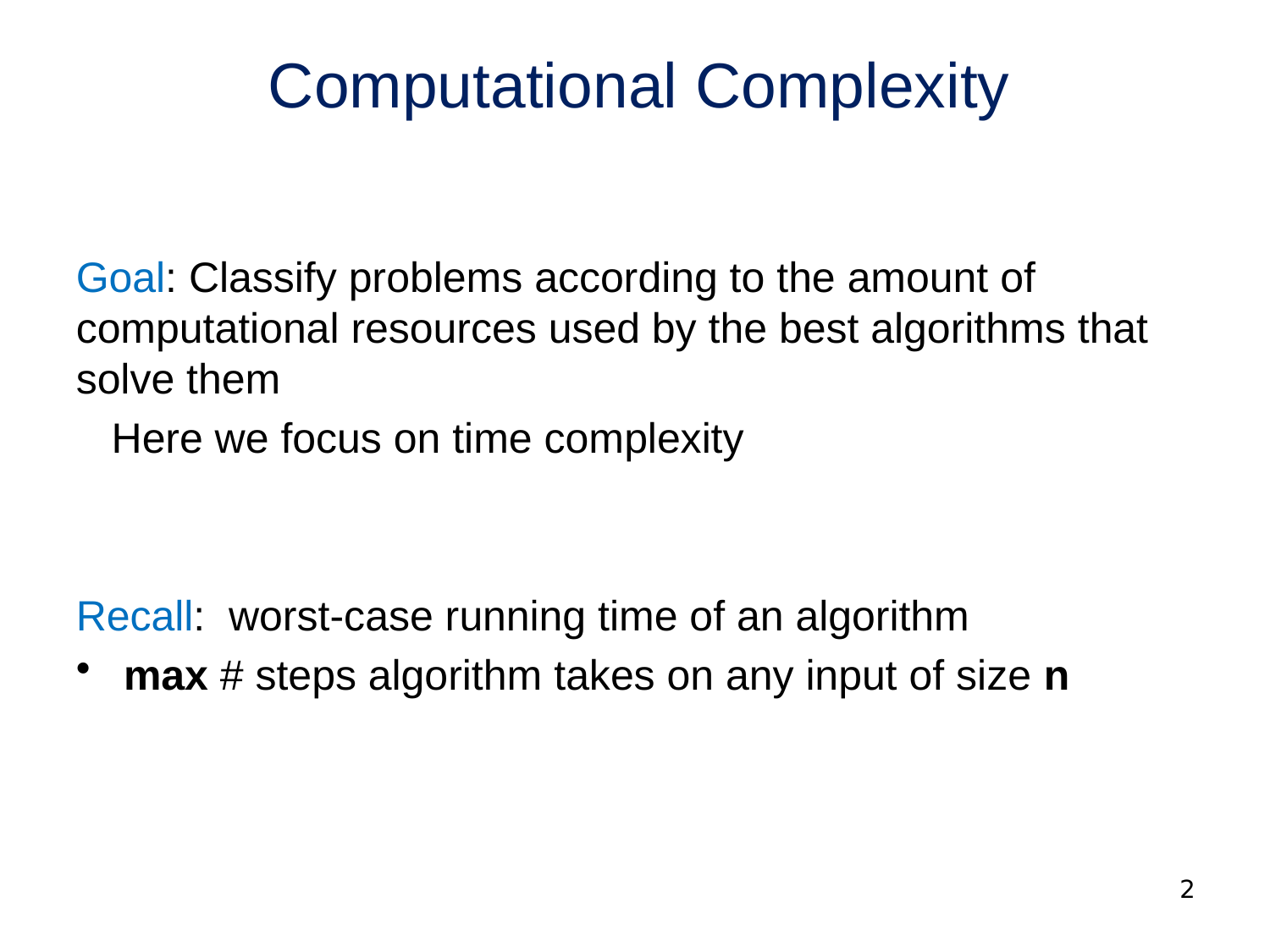

# Computational Complexity

Goal: Classify problems according to the amount of computational resources used by the best algorithms that solve them
   Here we focus on time complexity

Recall:  worst-case running time of an algorithm
max # steps algorithm takes on any input of size n

2